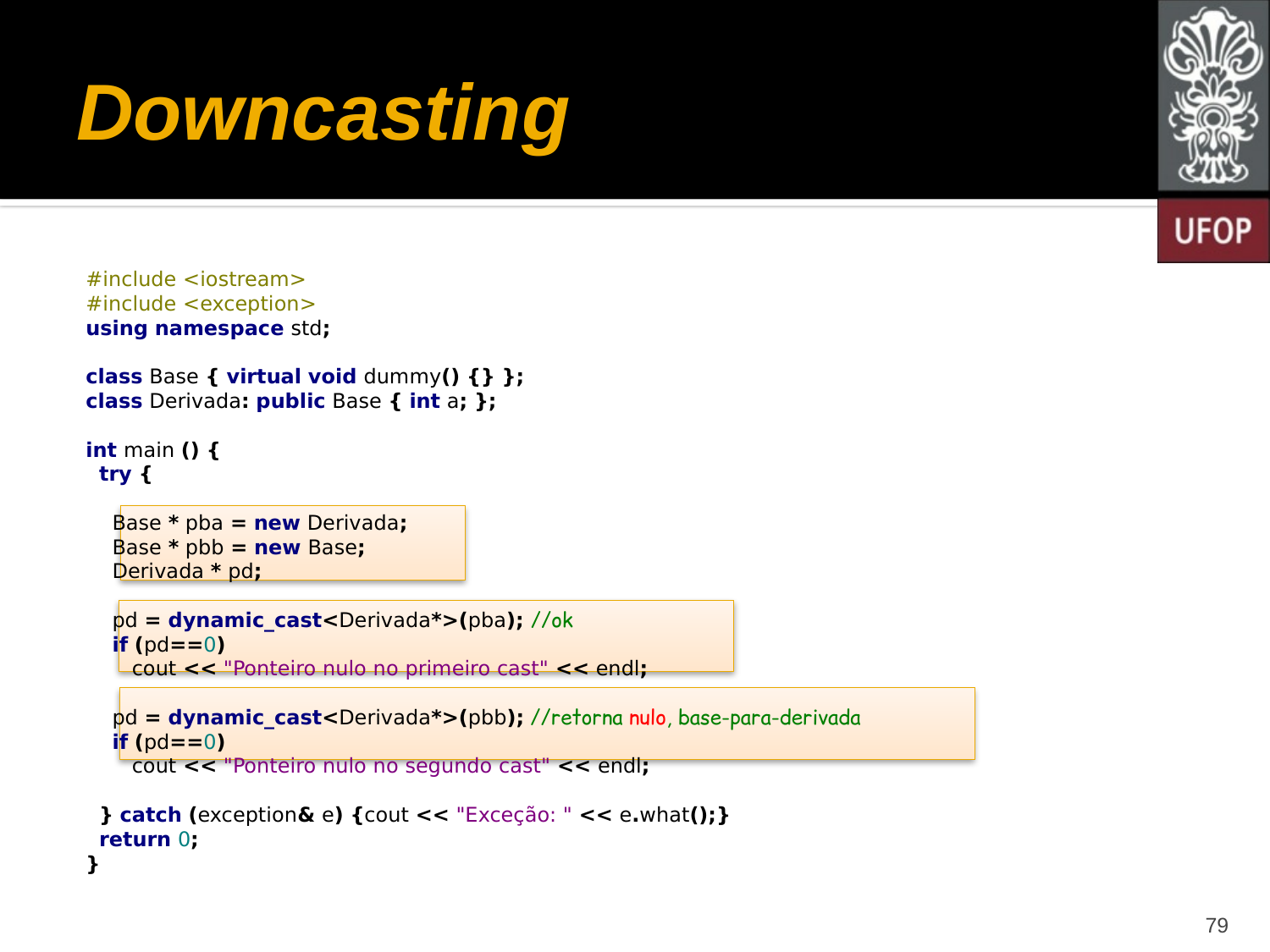

# Downcasting
#include <iostream>
#include <exception>
using namespace std;

class Base { virtual void dummy() {} };
class Derivada: public Base { int a; };

int main () {
  try {

    Base * pba = new Derivada;
    Base * pbb = new Base;
    Derivada * pd;

    pd = dynamic_cast<Derivada*>(pba); //ok
    if (pd==0)
       cout << "Ponteiro nulo no primeiro cast" << endl;

    pd = dynamic_cast<Derivada*>(pbb); //retorna nulo, base-para-derivada
    if (pd==0)
       cout << "Ponteiro nulo no segundo cast" << endl;

  } catch (exception& e) {cout << "Exceção: " << e.what();}
  return 0;
}

79